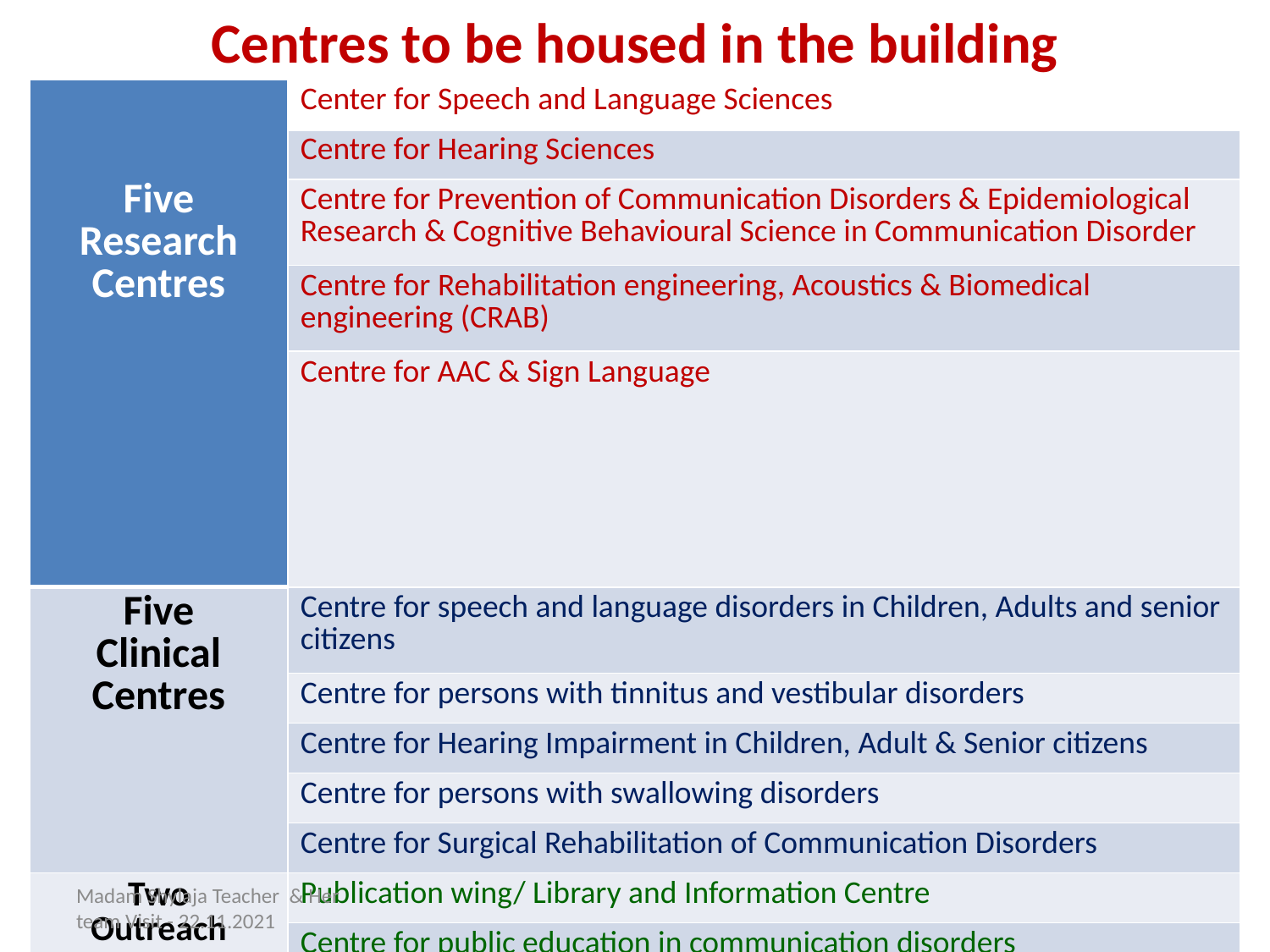

# Centres to be housed in the building
| Five Research Centres | Center for Speech and Language Sciences |
| --- | --- |
|  | Centre for Hearing Sciences |
|  | Centre for Prevention of Communication Disorders & Epidemiological Research & Cognitive Behavioural Science in Communication Disorder |
|  | Centre for Rehabilitation engineering, Acoustics & Biomedical engineering (CRAB) |
|  | Centre for AAC & Sign Language |
| Five Clinical Centres | Centre for speech and language disorders in Children, Adults and senior citizens |
|  | Centre for persons with tinnitus and vestibular disorders |
|  | Centre for Hearing Impairment in Children, Adult & Senior citizens |
|  | Centre for persons with swallowing disorders |
|  | Centre for Surgical Rehabilitation of Communication Disorders |
| Two Outreach Centres | Publication wing/ Library and Information Centre |
|  | Centre for public education in communication disorders |
Madam Shylaja Teacher  & Her team Visit - 22.11.2021